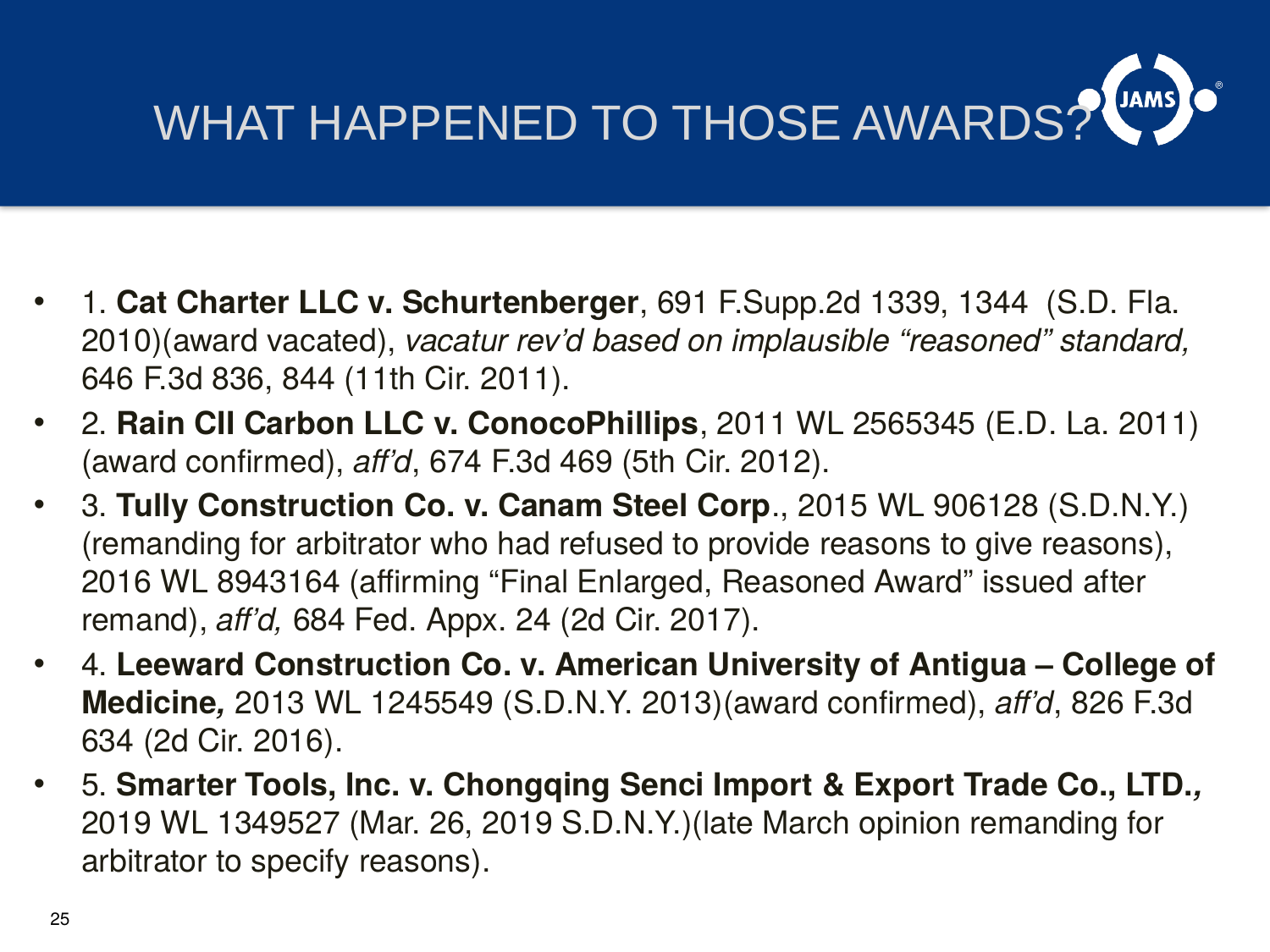

# WHAT HAPPENED TO THOSE AWARDS?

1. Cat Charter LLC v. Schurtenberger, 691 F.Supp.2d 1339, 1344  (S.D. Fla. 2010)(award vacated), vacatur rev’d based on implausible “reasoned” standard, 646 F.3d 836, 844 (11th Cir. 2011).
2. Rain CII Carbon LLC v. ConocoPhillips, 2011 WL 2565345 (E.D. La. 2011)(award confirmed), aff’d, 674 F.3d 469 (5th Cir. 2012).
3. Tully Construction Co. v. Canam Steel Corp., 2015 WL 906128 (S.D.N.Y.)(remanding for arbitrator who had refused to provide reasons to give reasons), 2016 WL 8943164 (affirming “Final Enlarged, Reasoned Award” issued after remand), aff’d, 684 Fed. Appx. 24 (2d Cir. 2017).
4. Leeward Construction Co. v. American University of Antigua – College of Medicine, 2013 WL 1245549 (S.D.N.Y. 2013)(award confirmed), aff’d, 826 F.3d 634 (2d Cir. 2016).
5. Smarter Tools, Inc. v. Chongqing Senci Import & Export Trade Co., LTD., 2019 WL 1349527 (Mar. 26, 2019 S.D.N.Y.)(late March opinion remanding for arbitrator to specify reasons).

25